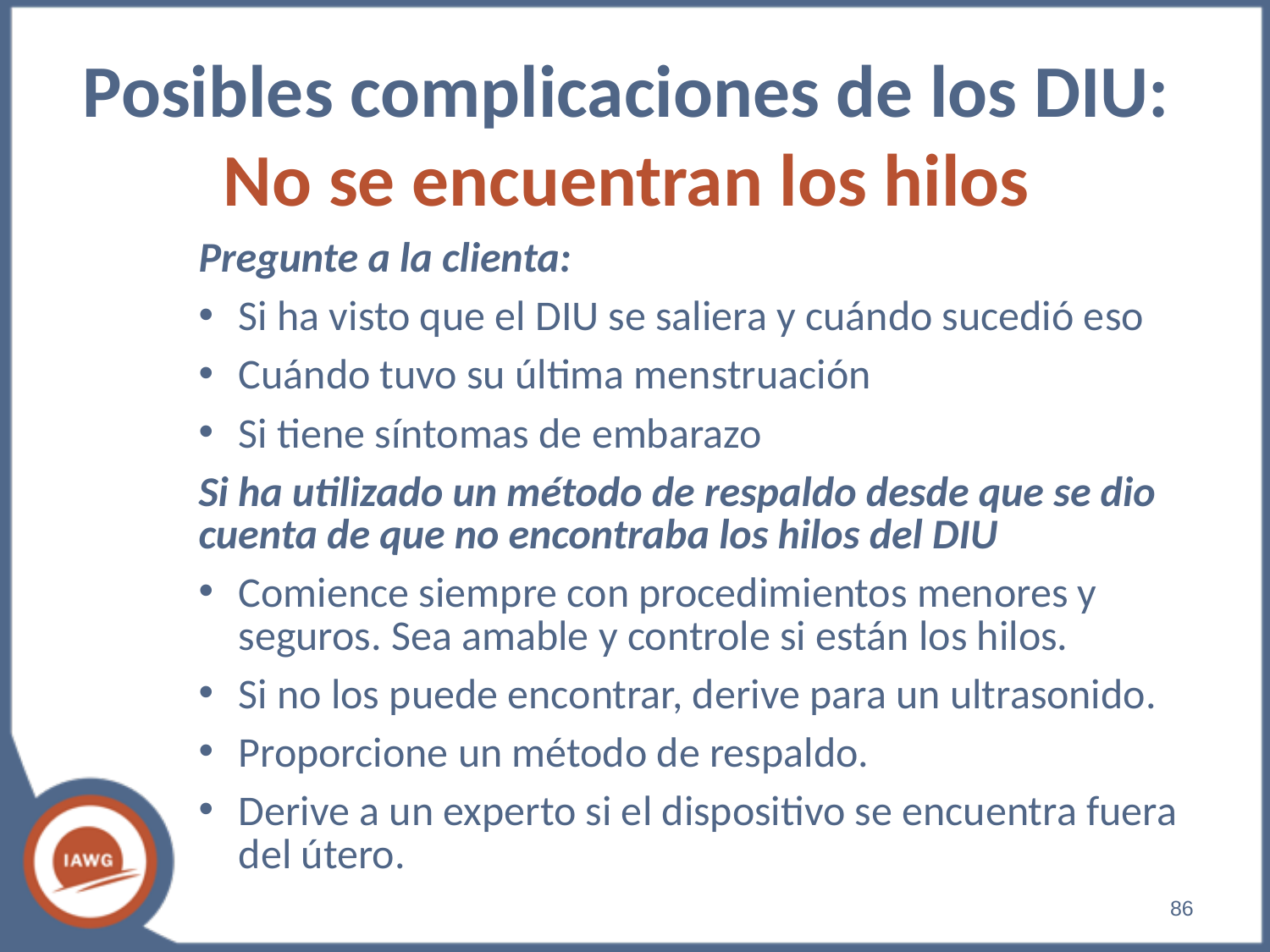

# Posibles complicaciones de los DIU: No se encuentran los hilos
Pregunte a la clienta:
Si ha visto que el DIU se saliera y cuándo sucedió eso
Cuándo tuvo su última menstruación
Si tiene síntomas de embarazo
Si ha utilizado un método de respaldo desde que se dio cuenta de que no encontraba los hilos del DIU
Comience siempre con procedimientos menores y seguros. Sea amable y controle si están los hilos.
Si no los puede encontrar, derive para un ultrasonido.
Proporcione un método de respaldo.
Derive a un experto si el dispositivo se encuentra fuera del útero.
86